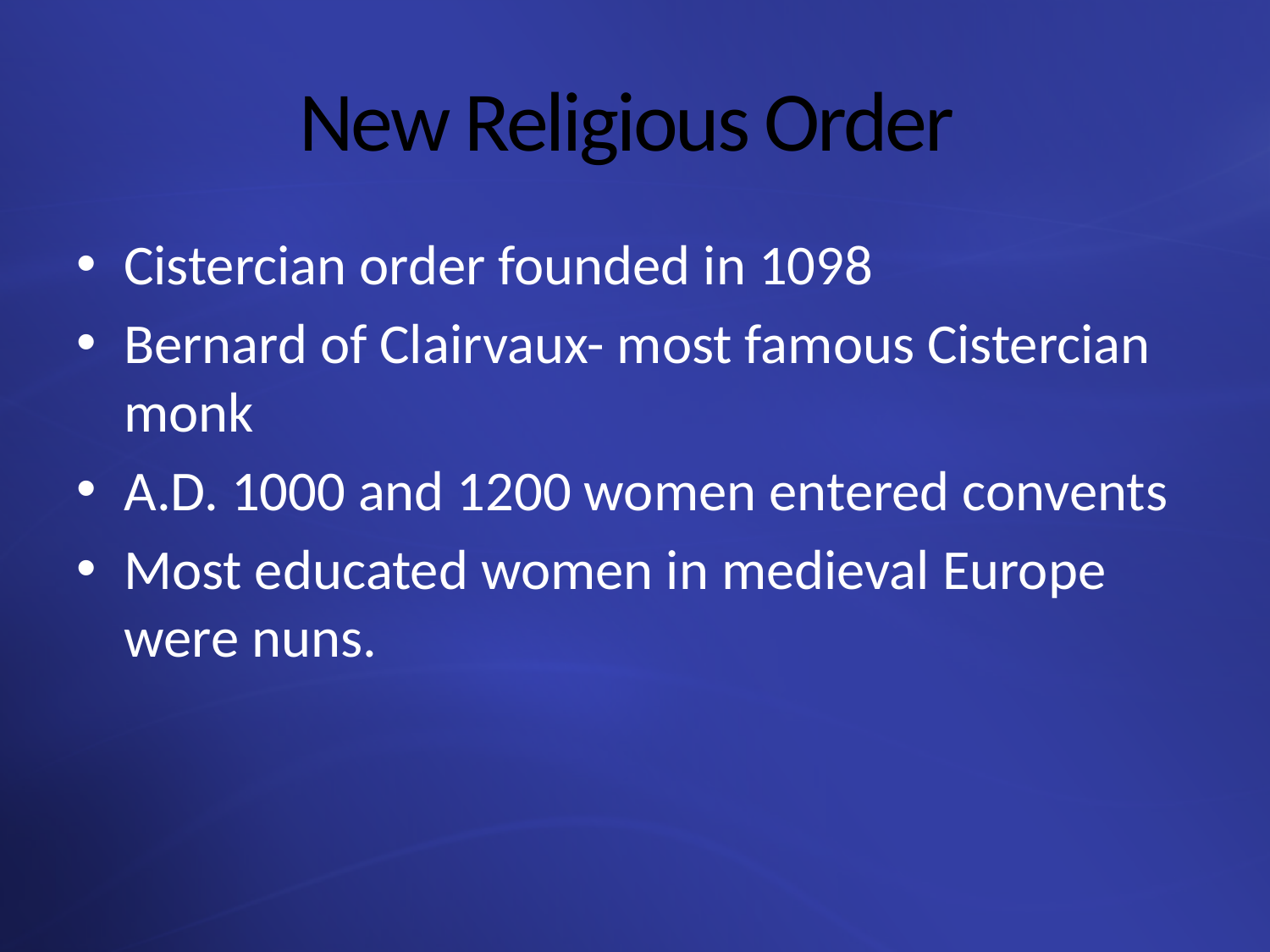

# New Religious Order
Cistercian order founded in 1098
Bernard of Clairvaux- most famous Cistercian monk
A.D. 1000 and 1200 women entered convents
Most educated women in medieval Europe were nuns.